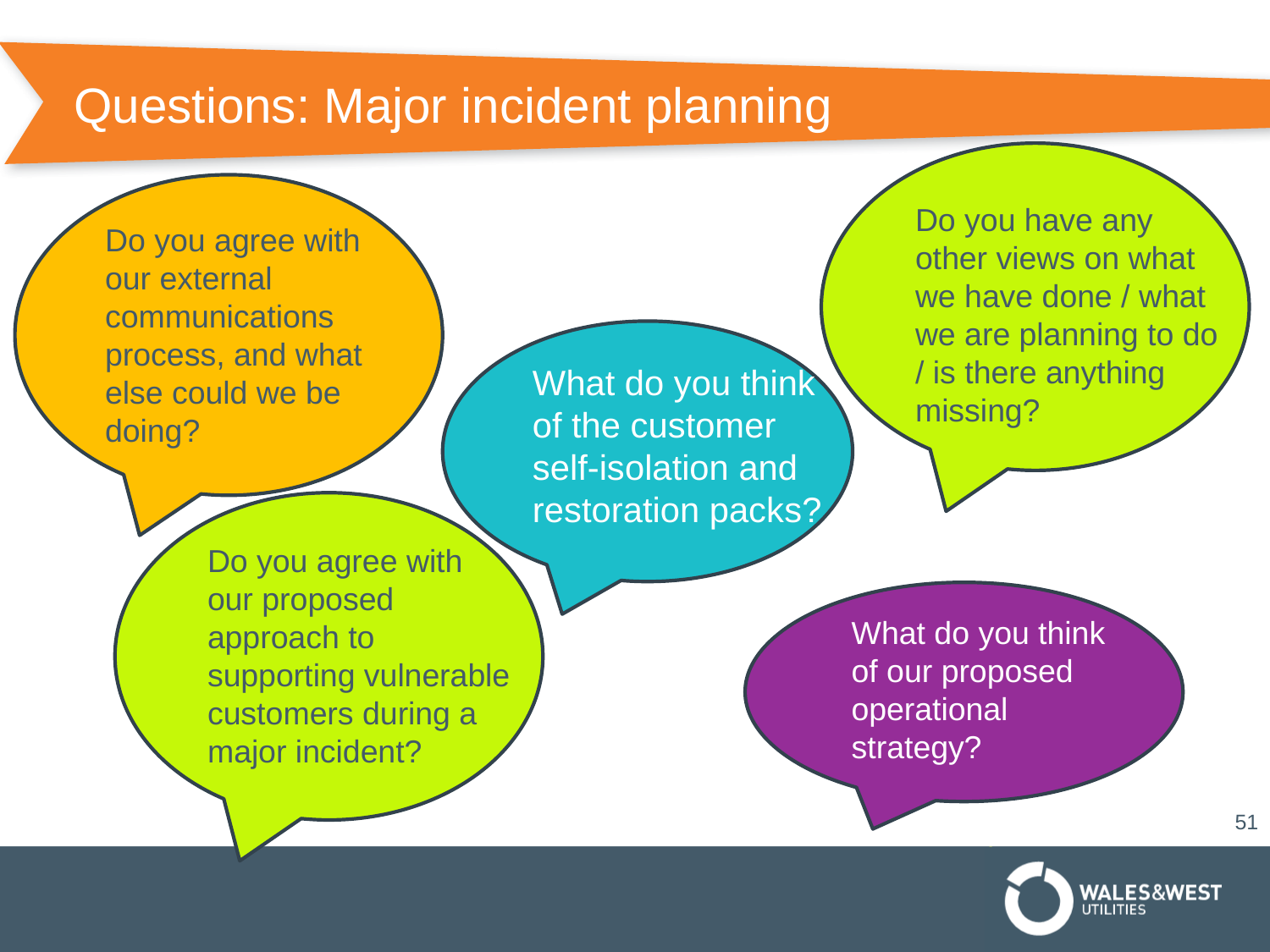

# Questions: Major incident planning

Do you have any other views on what we have done / what we are planning to do / is there anything missing?

Do you agree with our external communications process, and what else could we be doing?

What do you think of the customer self-isolation and restoration packs?

Do you agree with our proposed approach to supporting vulnerable customers during a major incident?

What do you think of our proposed operational strategy?
51